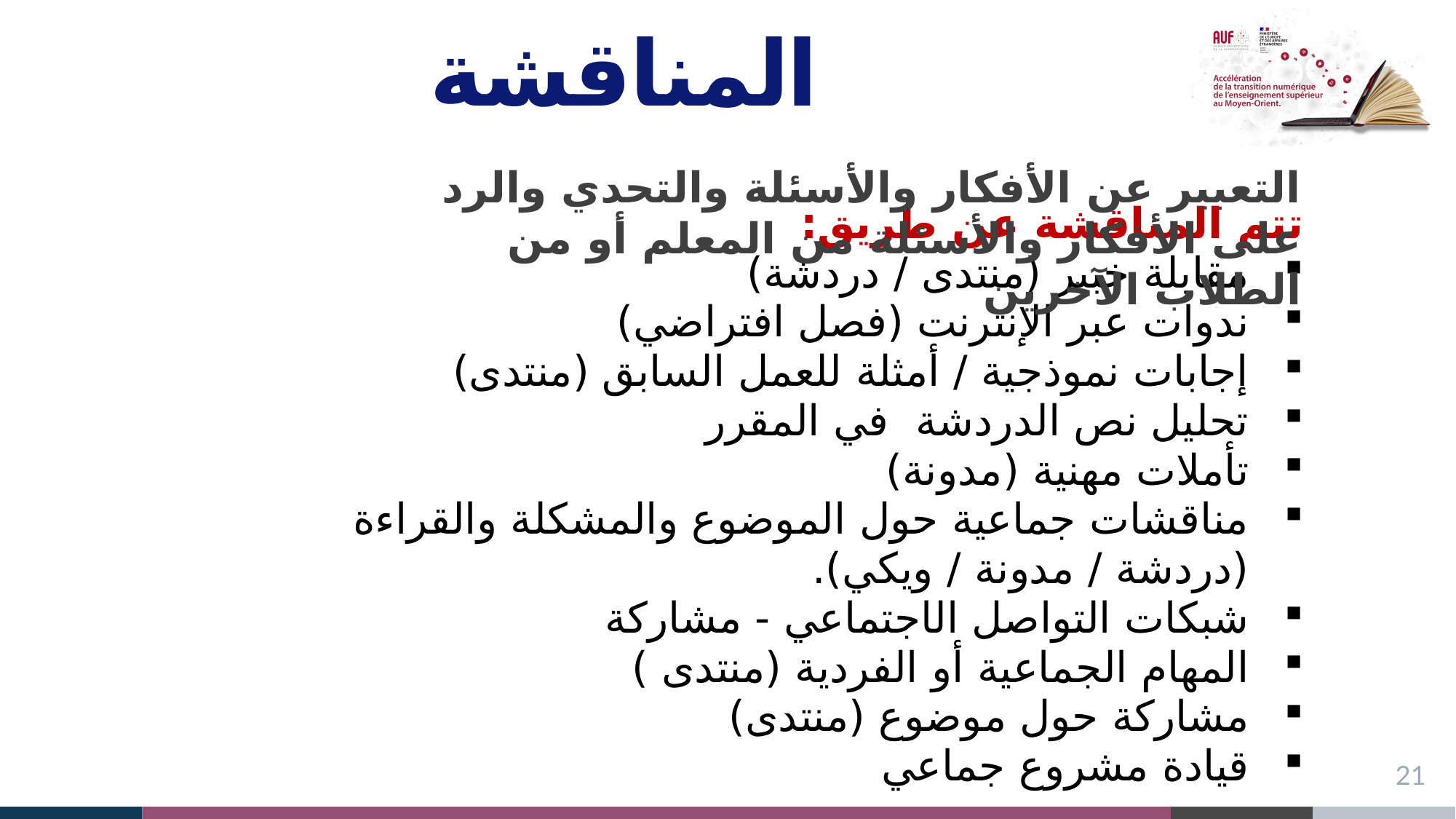

# المناقشة
التعبير عن الأفكار والأسئلة والتحدي والرد على الأفكار والأسئلة من المعلم أو من الطلاب الآخرين
| تتم المناقشة عن طريق: مقابلة خبير (منتدى / دردشة) ندوات عبر الإنترنت (فصل افتراضي) إجابات نموذجية / أمثلة للعمل السابق (منتدى) تحليل نص الدردشة في المقرر تأملات مهنية (مدونة) مناقشات جماعية حول الموضوع والمشكلة والقراءة (دردشة / مدونة / ويكي). شبكات التواصل الاجتماعي - مشاركة المهام الجماعية أو الفردية (منتدى ) مشاركة حول موضوع (منتدى) قيادة مشروع جماعي |
| --- |
21